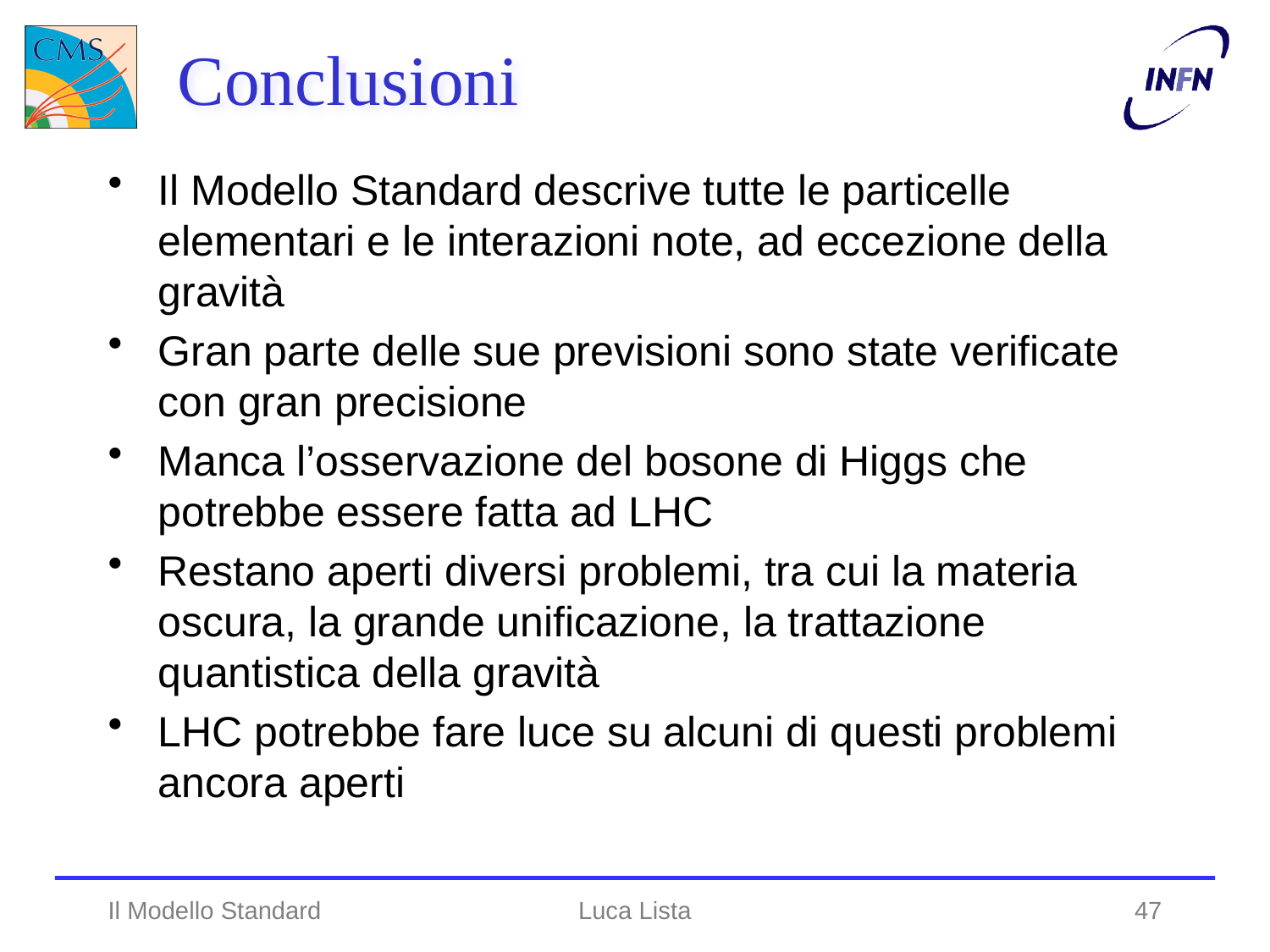

# Conclusioni
Il Modello Standard descrive tutte le particelle elementari e le interazioni note, ad eccezione della gravità
Gran parte delle sue previsioni sono state verificate con gran precisione
Manca l’osservazione del bosone di Higgs che potrebbe essere fatta ad LHC
Restano aperti diversi problemi, tra cui la materia oscura, la grande unificazione, la trattazione quantistica della gravità
LHC potrebbe fare luce su alcuni di questi problemi ancora aperti
Il Modello Standard
Luca Lista
47